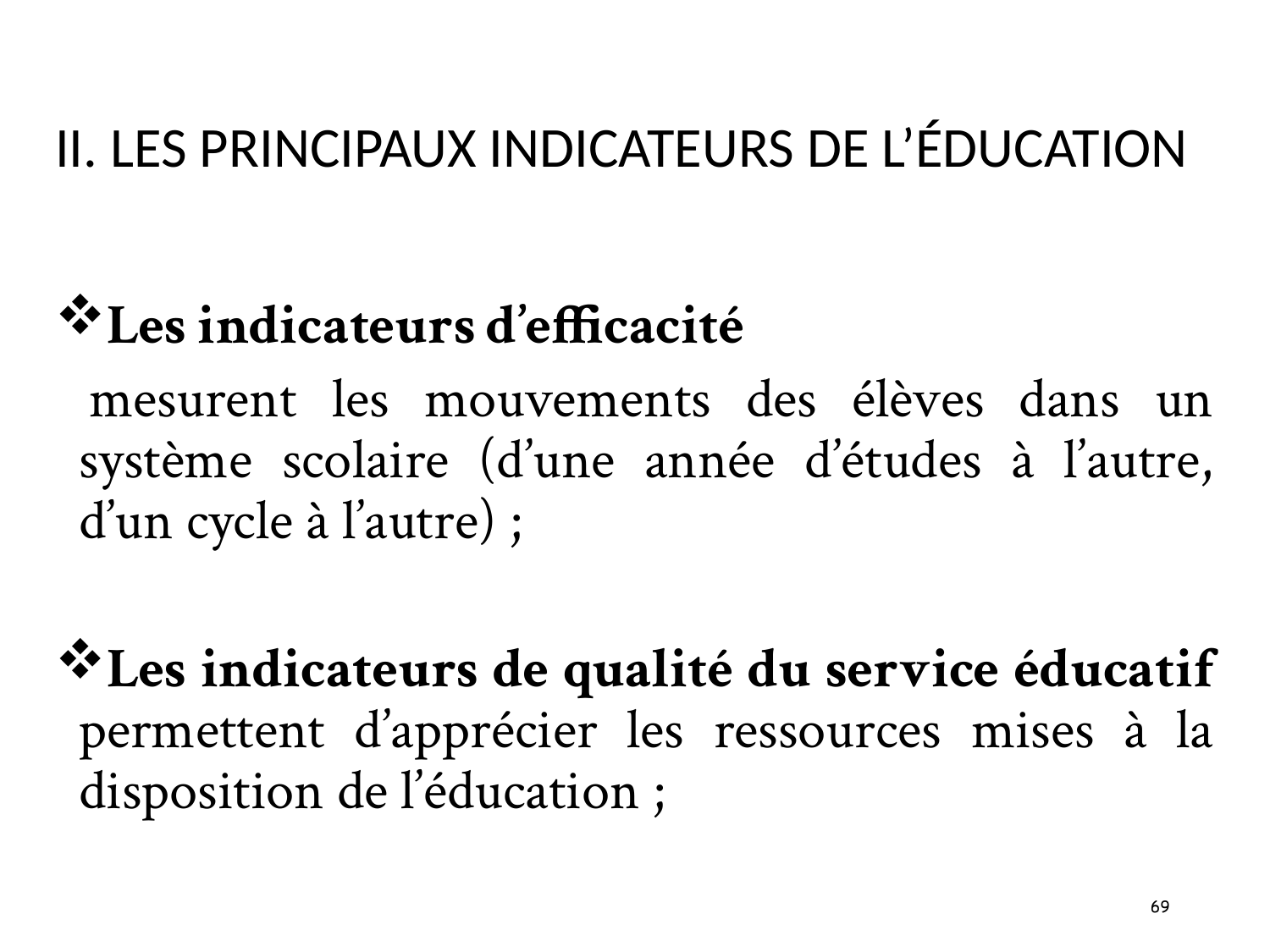

# II. LES PRINCIPAUX INDICATEURS DE L’ÉDUCATION
Les indicateurs d’efficacité
 mesurent les mouvements des élèves dans un système scolaire (d’une année d’études à l’autre, d’un cycle à l’autre) ;

Les indicateurs de qualité du service éducatif permettent d’apprécier les ressources mises à la disposition de l’éducation ;

69